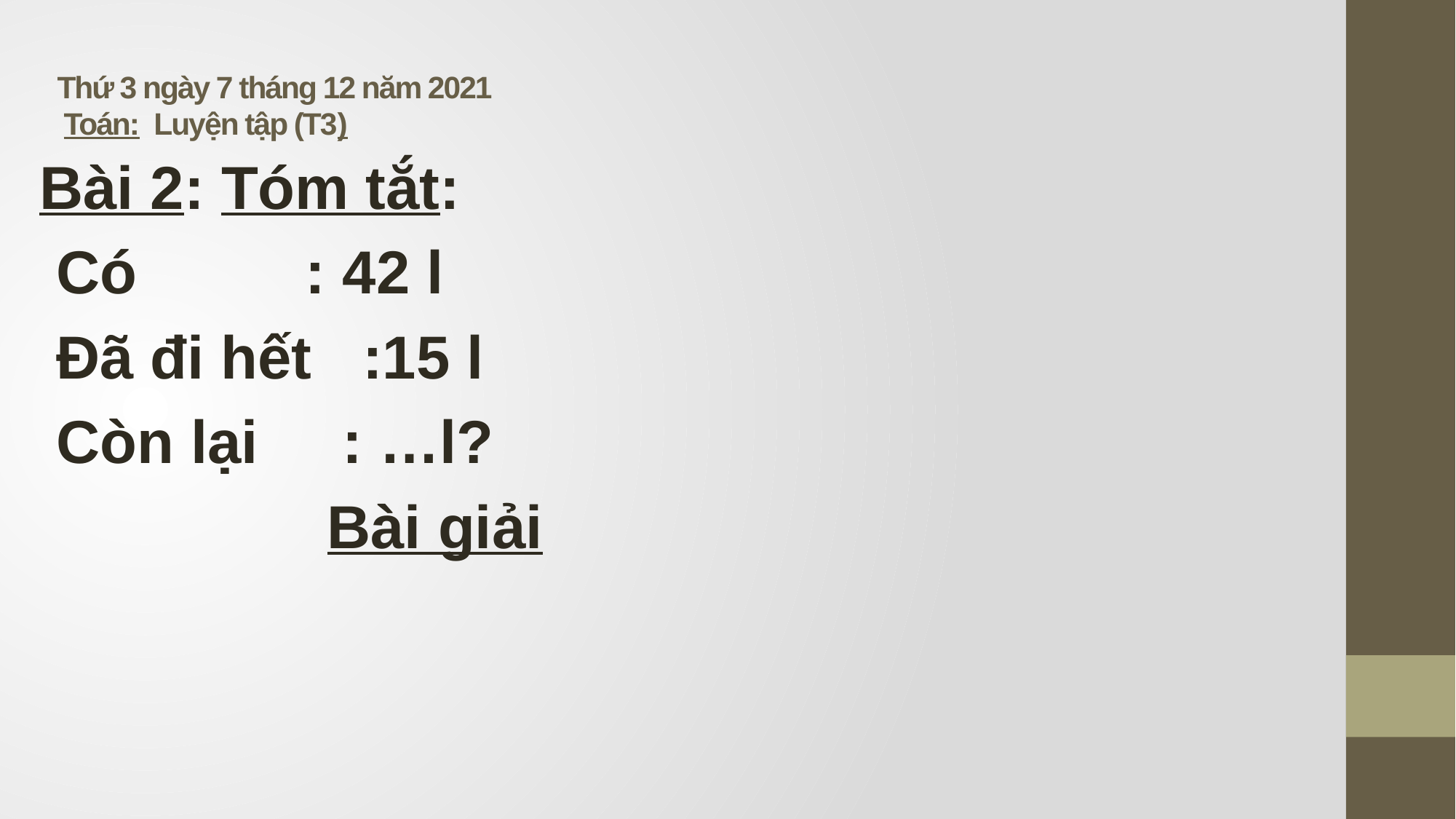

# Thứ 3 ngày 7 tháng 12 năm 2021 Toán:  Luyện tập (T3)
Bài 2: Tóm tắt:
 Có          : 42 l
 Đã đi hết   :15 l
 Còn lại     : …l?
                 Bài giải